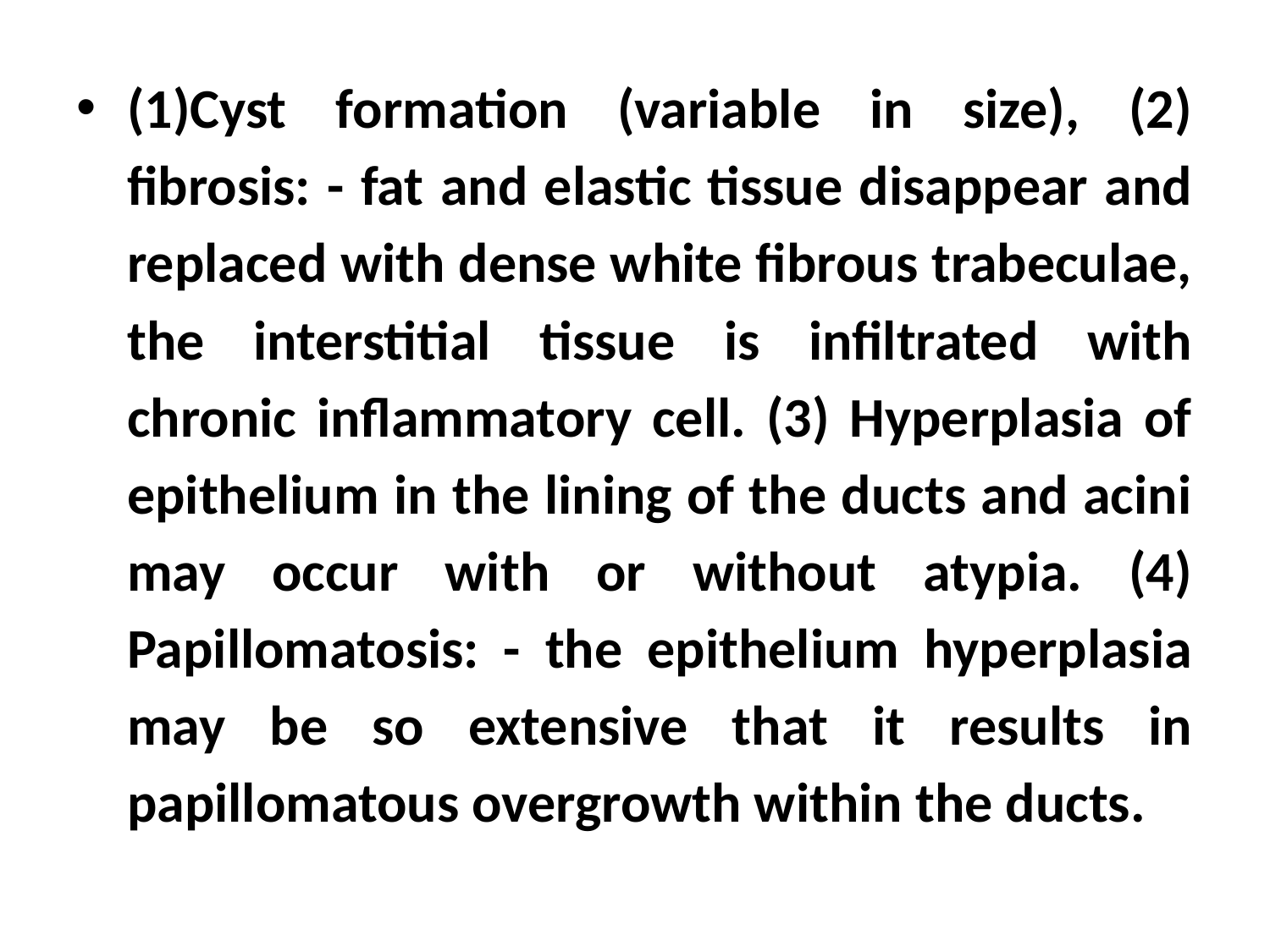

(1)Cyst formation (variable in size), (2) fibrosis: - fat and elastic tissue disappear and replaced with dense white fibrous trabeculae, the interstitial tissue is infiltrated with chronic inflammatory cell. (3) Hyperplasia of epithelium in the lining of the ducts and acini may occur with or without atypia. (4) Papillomatosis: - the epithelium hyperplasia may be so extensive that it results in papillomatous overgrowth within the ducts.